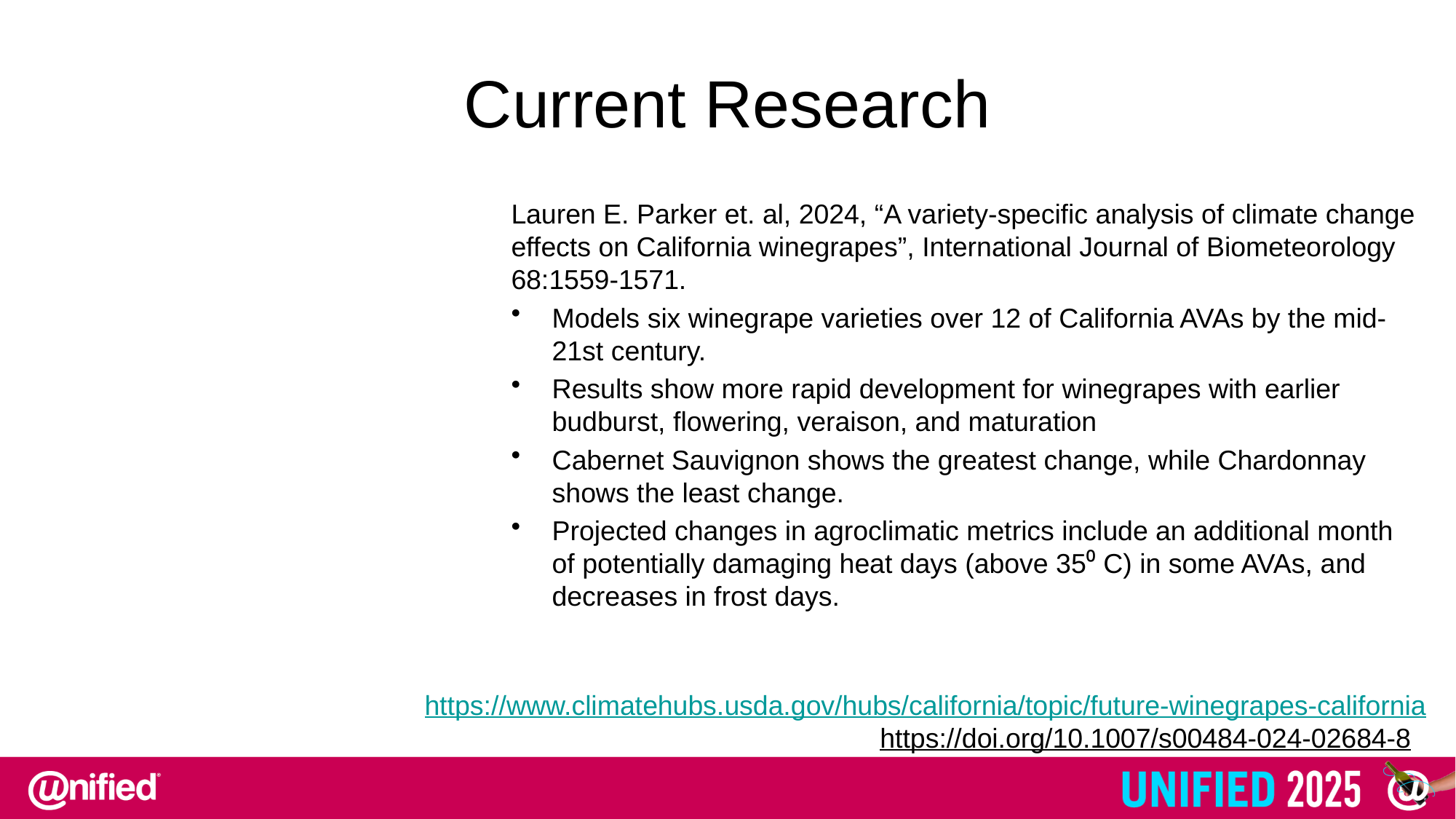

# Current Research
Lauren E. Parker et. al, 2024, “A variety-specific analysis of climate change effects on California winegrapes”, International Journal of Biometeorology 68:1559-1571.
Models six winegrape varieties over 12 of California AVAs by the mid-21st century.
Results show more rapid development for winegrapes with earlier budburst, flowering, veraison, and maturation
Cabernet Sauvignon shows the greatest change, while Chardonnay shows the least change.
Projected changes in agroclimatic metrics include an additional month of potentially damaging heat days (above 35⁰ C) in some AVAs, and decreases in frost days.

https://www.climatehubs.usda.gov/hubs/california/topic/future-winegrapes-california
https://doi.org/10.1007/s00484-024-02684-8